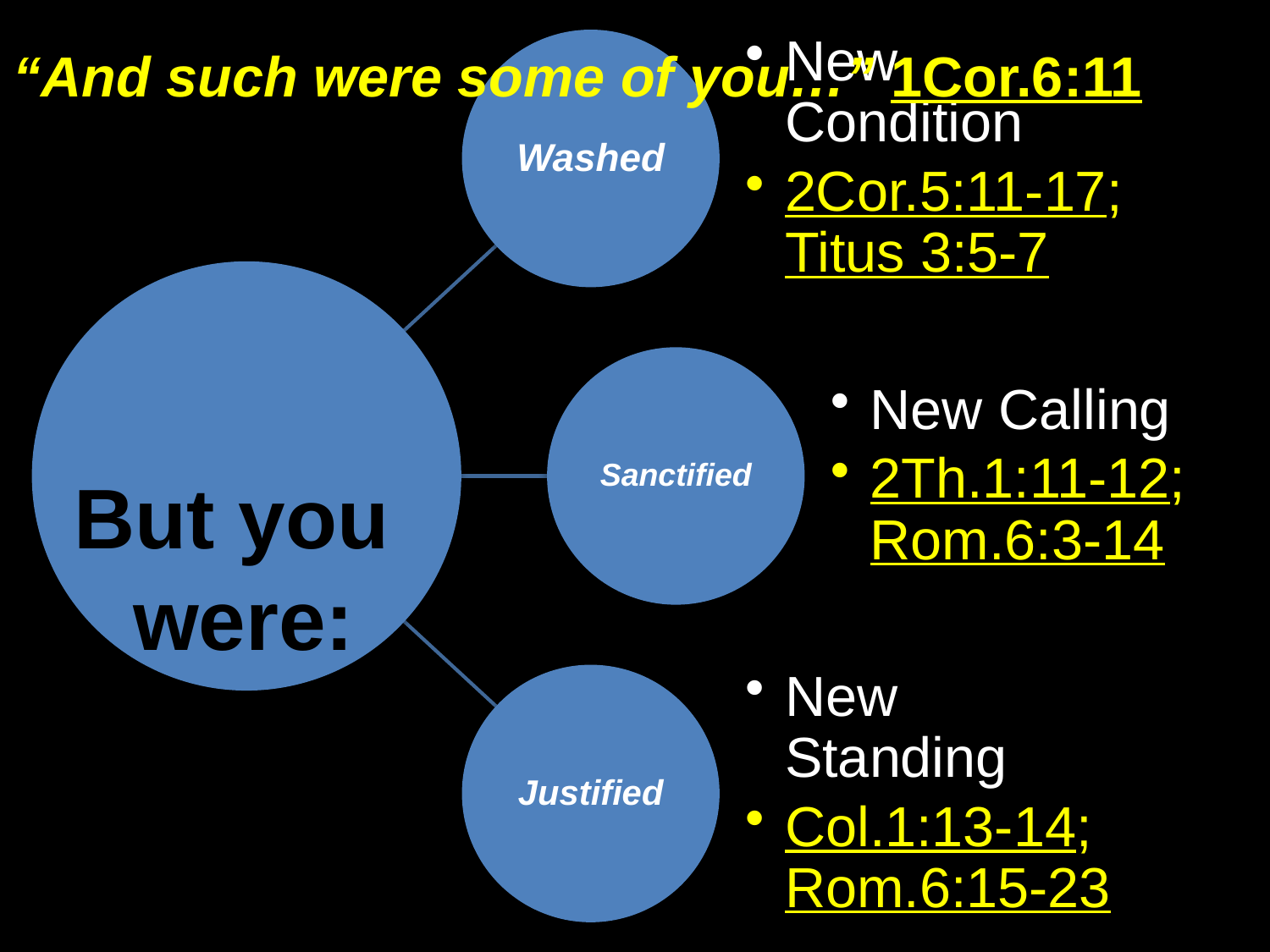

Washed
New Condition
2Cor.5:11-17; Titus 3:5-7
Sanctified
New Calling
2Th.1:11-12; Rom.6:3-14
Justified
New Standing
Col.1:13-14; Rom.6:15-23
# “And such were some of you…” 1Cor.6:11
But you
were: